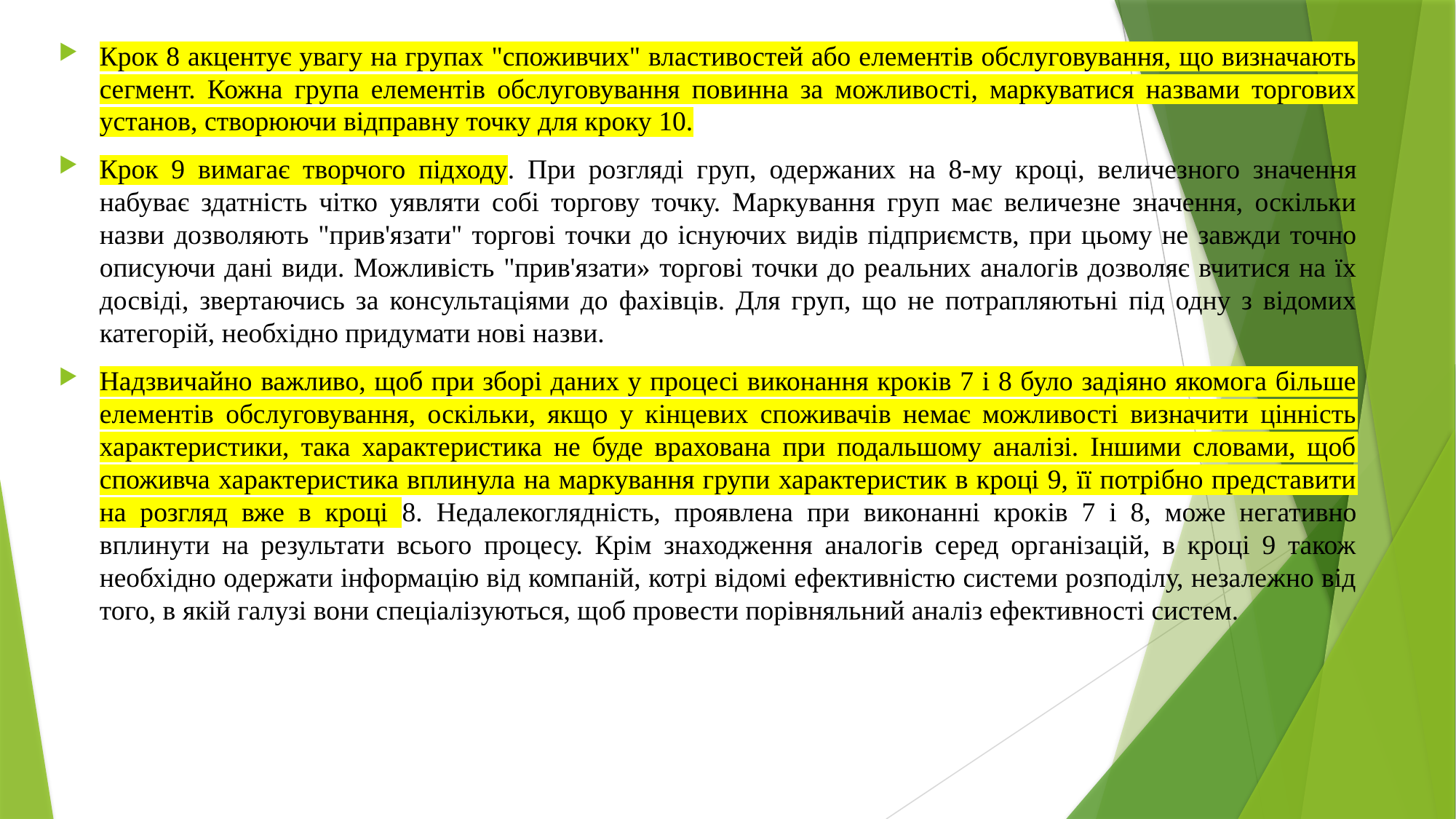

Крок 8 акцентує увагу на групах "споживчих" властивостей або елементів обслуговування, що визначають сегмент. Кожна група елементів обслуговування повинна за можливості, маркуватися назвами торгових установ, створюючи відправну точку для кроку 10.
Крок 9 вимагає творчого підходу. При розгляді груп, одержаних на 8-му кроці, величезного значення набуває здатність чітко уявляти собі торгову точку. Маркування груп має величезне значення, оскільки назви дозволяють "прив'язати" торгові точки до існуючих видів підприємств, при цьому не завжди точно описуючи дані види. Можливість "прив'язати» торгові точки до реальних аналогів дозволяє вчитися на їх досвіді, звертаючись за консультаціями до фахівців. Для груп, що не потрапляютьні під одну з відомих категорій, необхідно придумати нові назви.
Надзвичайно важливо, щоб при зборі даних у процесі виконання кроків 7 і 8 було задіяно якомога більше елементів обслуговування, оскільки, якщо у кінцевих споживачів немає можливості визначити цінність характеристики, така характеристика не буде врахована при подальшому аналізі. Іншими словами, щоб споживча характеристика вплинула на маркування групи характеристик в кроці 9, її потрібно представити на розгляд вже в кроці 8. Недалекоглядність, проявлена при виконанні кроків 7 і 8, може негативно вплинути на результати всього процесу. Крім знаходження аналогів серед організацій, в кроці 9 також необхідно одержати інформацію від компаній, котрі відомі ефективністю системи розподілу, незалежно від того, в якій галузі вони спеціалізуються, щоб провести порівняльний аналіз ефективності систем.